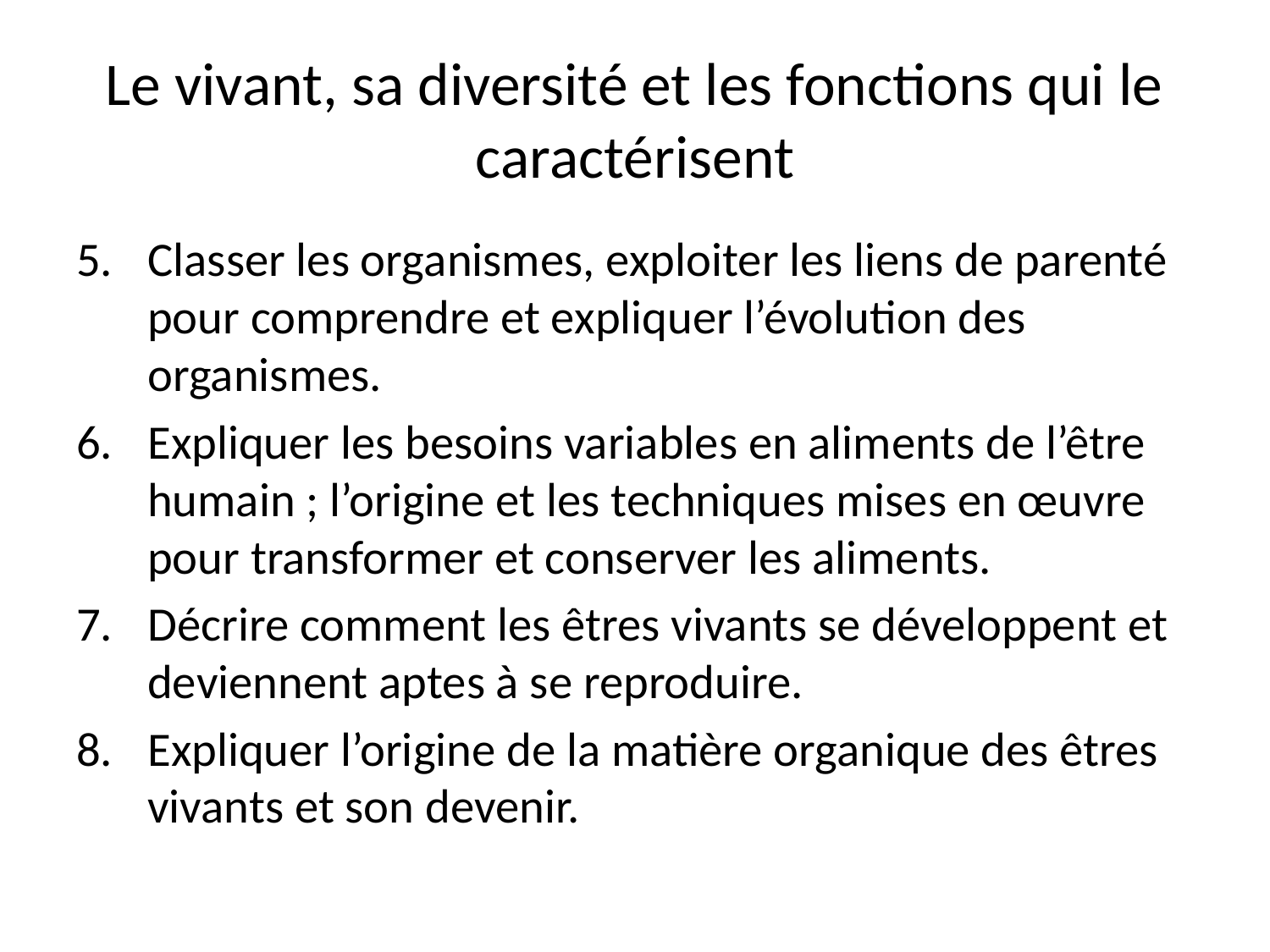

# Le vivant, sa diversité et les fonctions qui le caractérisent
Classer les organismes, exploiter les liens de parenté pour comprendre et expliquer l’évolution des organismes.
Expliquer les besoins variables en aliments de l’être humain ; l’origine et les techniques mises en œuvre pour transformer et conserver les aliments.
Décrire comment les êtres vivants se développent et deviennent aptes à se reproduire.
Expliquer l’origine de la matière organique des êtres vivants et son devenir.